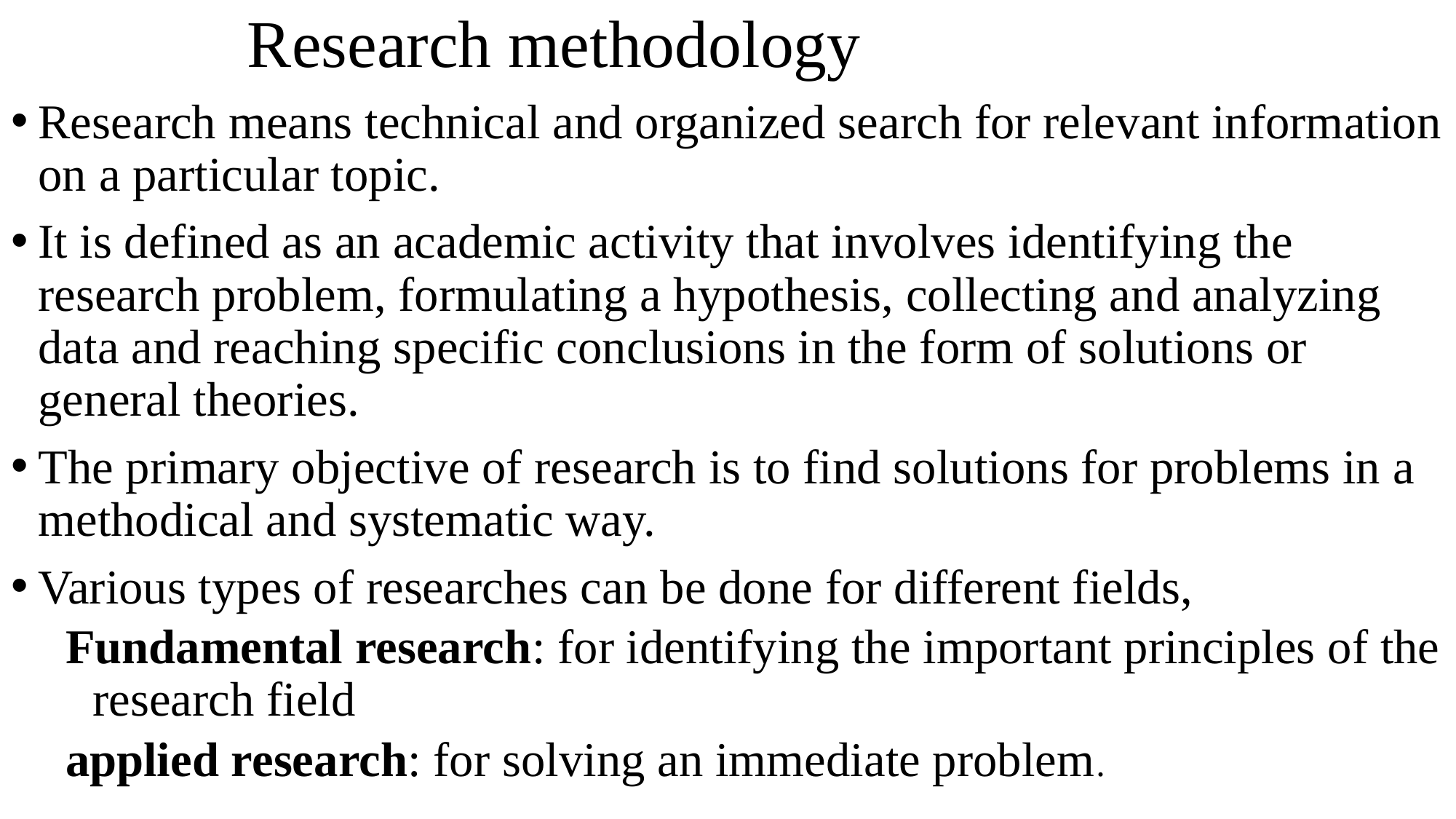

# Research methodology
Research means technical and organized search for relevant information on a particular topic.
It is defined as an academic activity that involves identifying the research problem, formulating a hypothesis, collecting and analyzing data and reaching specific conclusions in the form of solutions or general theories.
The primary objective of research is to find solutions for problems in a methodical and systematic way.
Various types of researches can be done for different fields,
Fundamental research: for identifying the important principles of the research field
applied research: for solving an immediate problem.